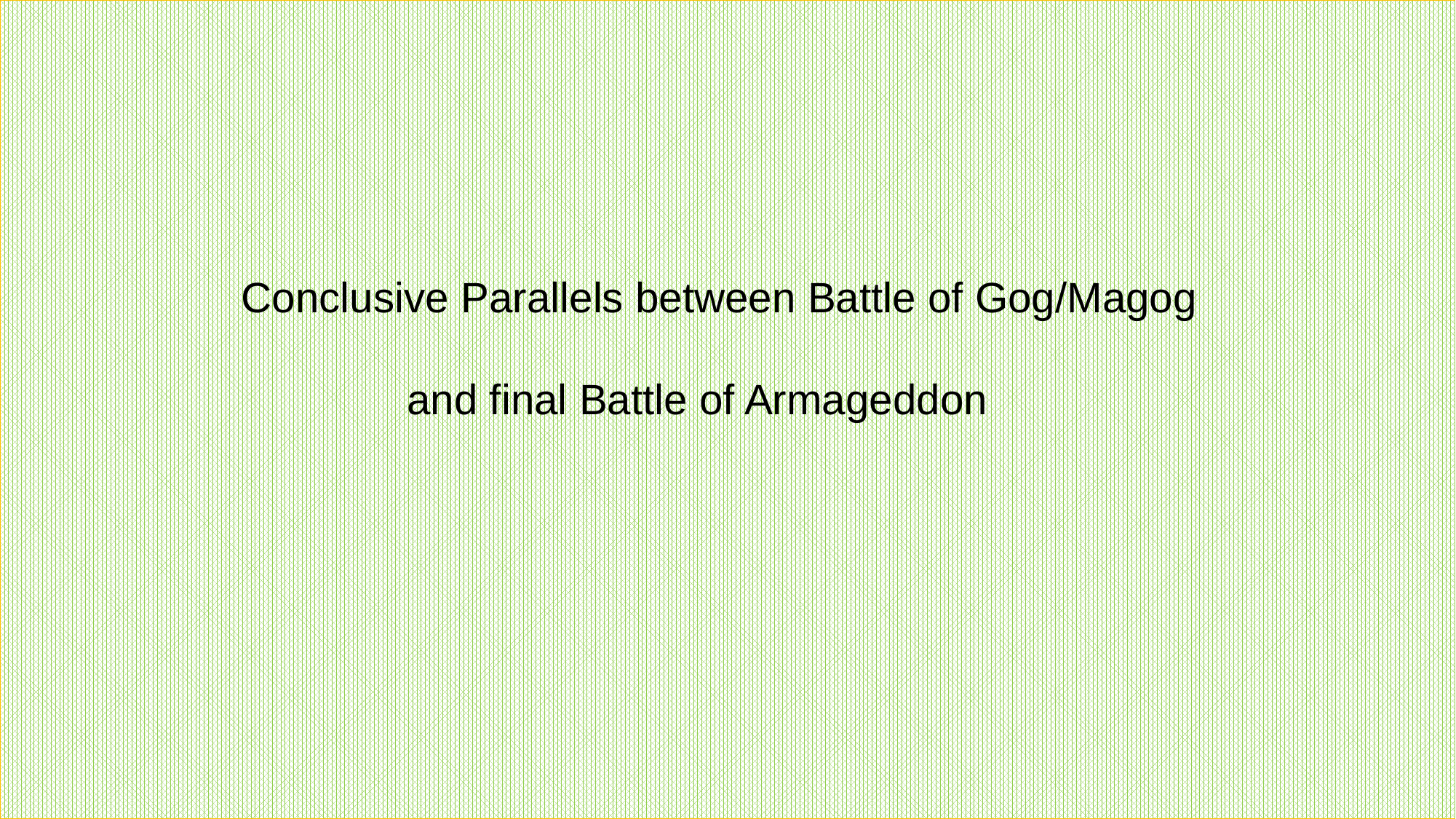

Conclusive Parallels between Battle of Gog/Magog

              and final Battle of Armageddon